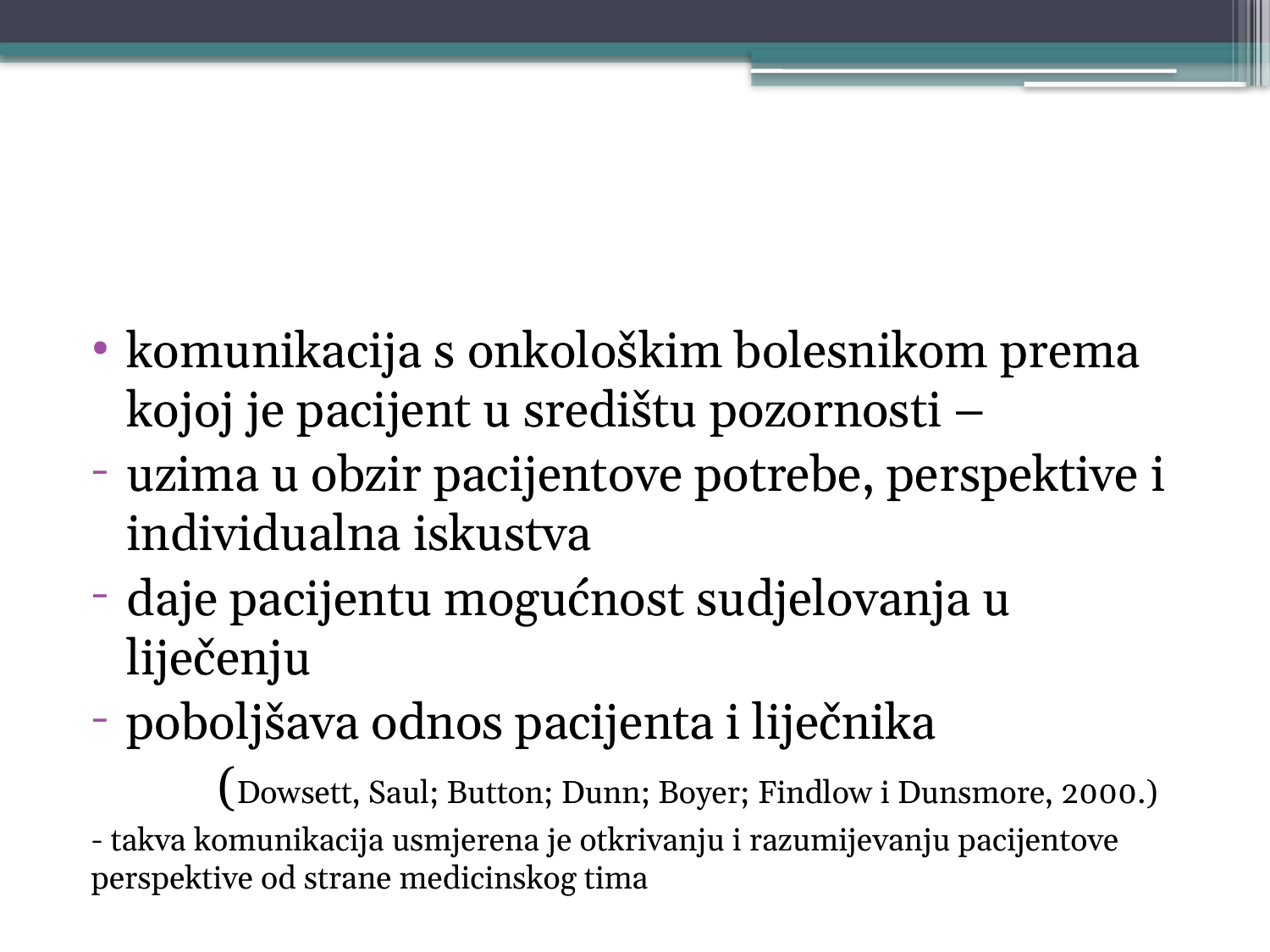

#
komunikacija s onkološkim bolesnikom prema kojoj je pacijent u središtu pozornosti –
uzima u obzir pacijentove potrebe, perspektive i individualna iskustva
daje pacijentu mogućnost sudjelovanja u liječenju
poboljšava odnos pacijenta i liječnika
 	(Dowsett, Saul; Button; Dunn; Boyer; Findlow i Dunsmore, 2000.)
- takva komunikacija usmjerena je otkrivanju i razumijevanju pacijentove perspektive od strane medicinskog tima